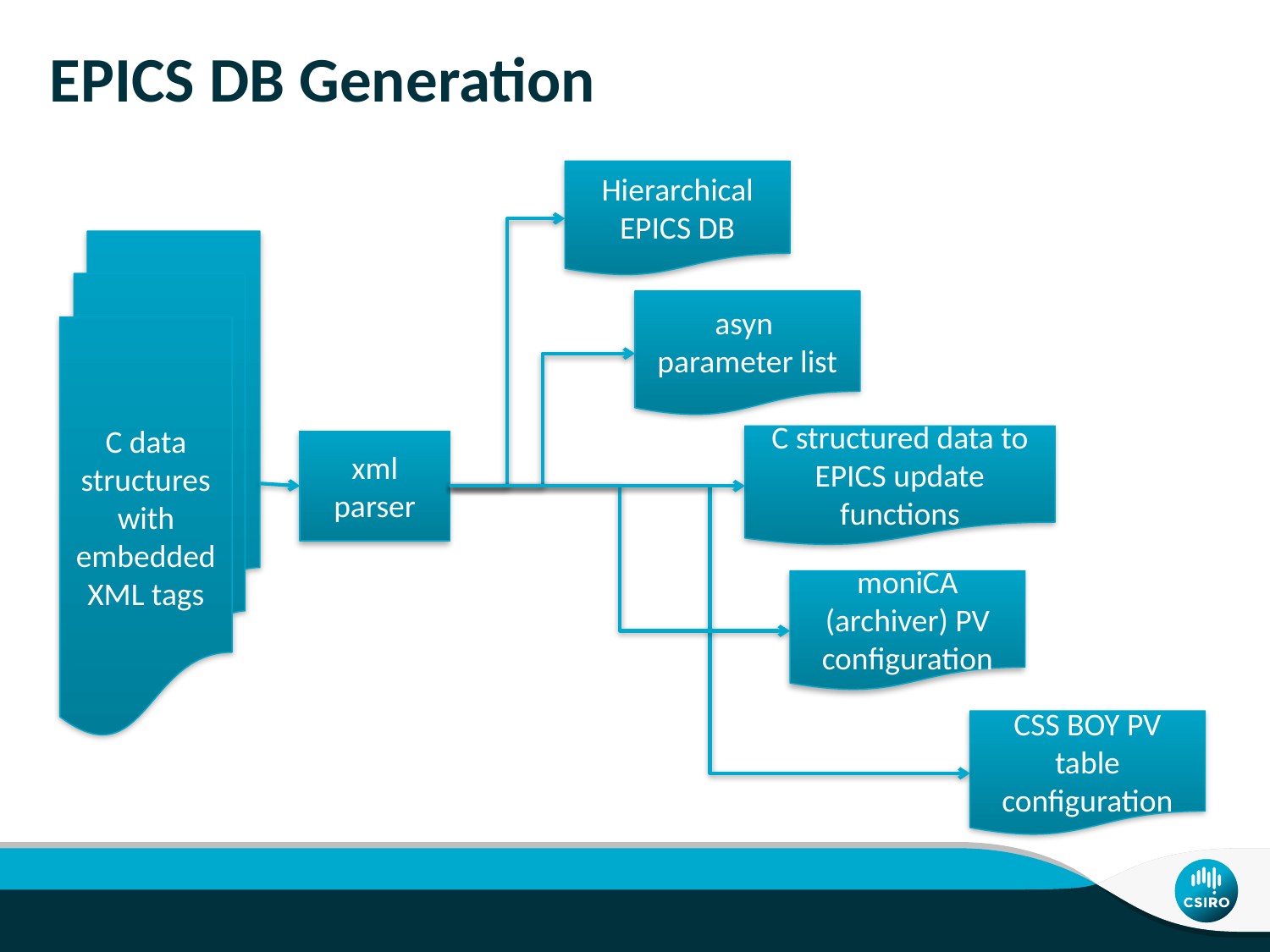

# EPICS DB Generation
Hierarchical EPICS DB

C data structures with embedded XML tags
asyn  parameter list
C structured data to EPICS update functions
xml parser
moniCA (archiver) PV configuration
CSS BOY PV table configuration